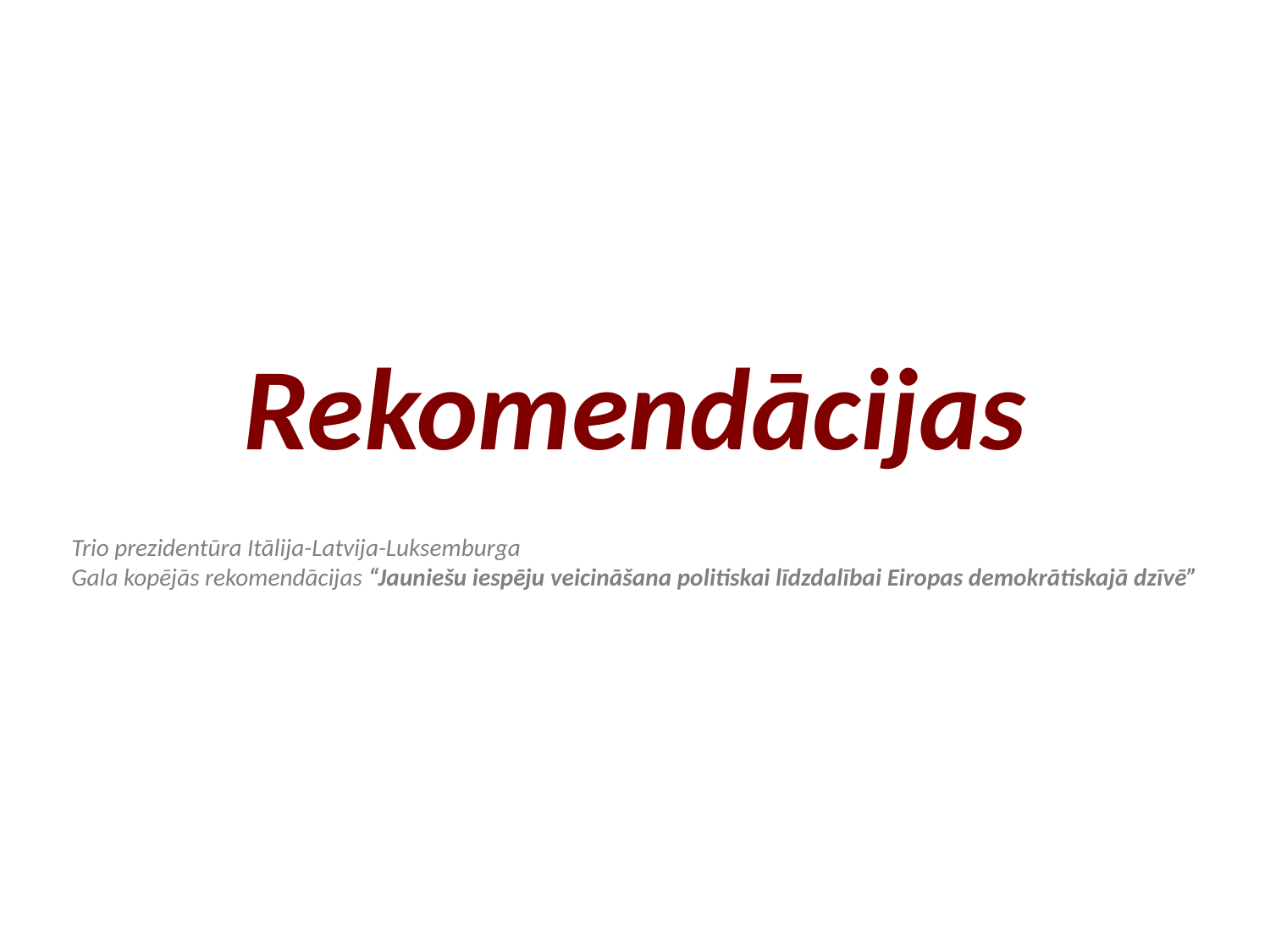

Rekomendācijas

Trio prezidentūra Itālija-Latvija-Luksemburga
Gala kopējās rekomendācijas “Jauniešu iespēju veicināšana politiskai līdzdalībai Eiropas demokrātiskajā dzīvē”